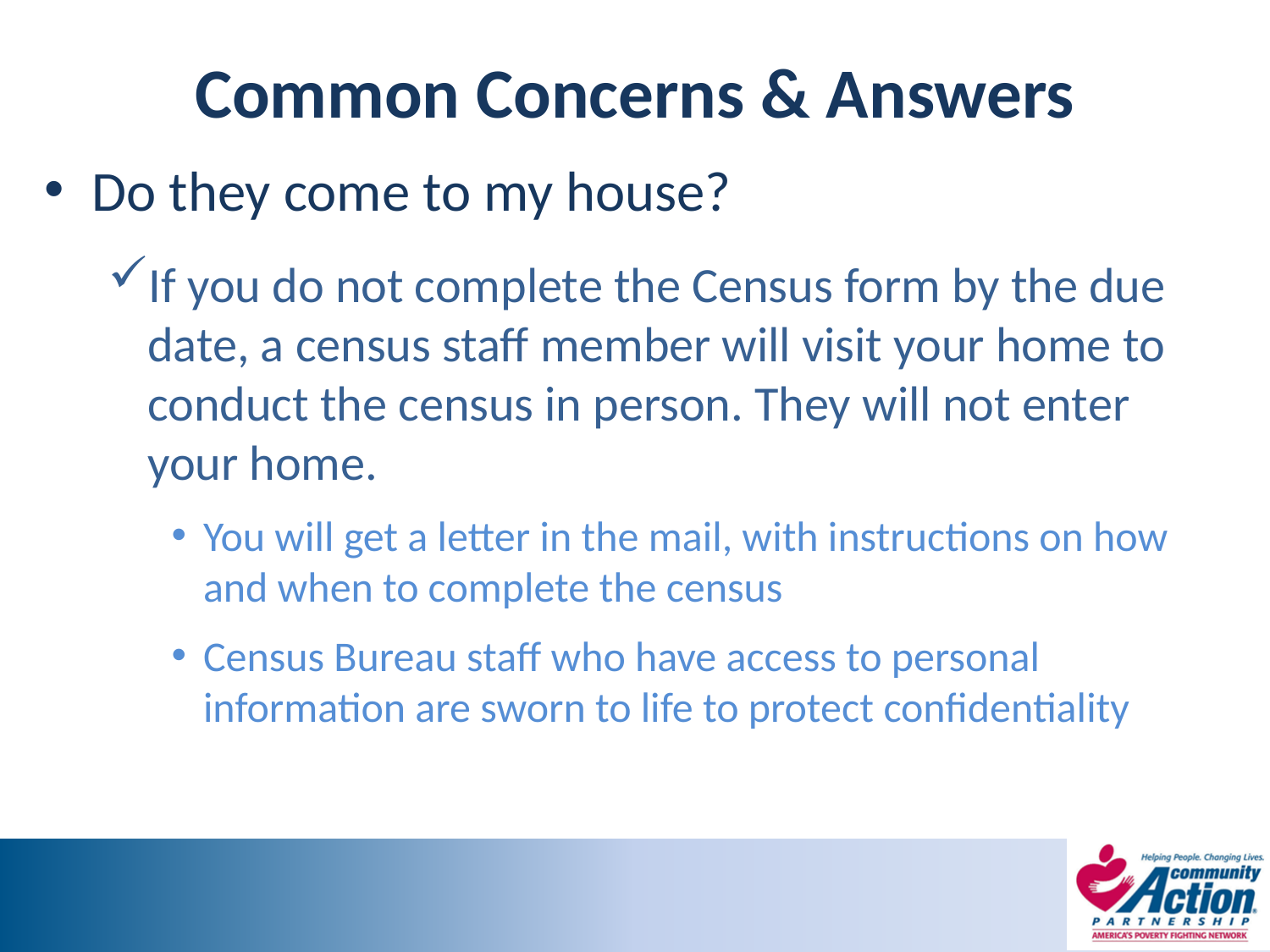

# Common Concerns & Answers
Do they come to my house?
If you do not complete the Census form by the due date, a census staff member will visit your home to conduct the census in person. They will not enter your home.
You will get a letter in the mail, with instructions on how and when to complete the census
Census Bureau staff who have access to personal information are sworn to life to protect confidentiality